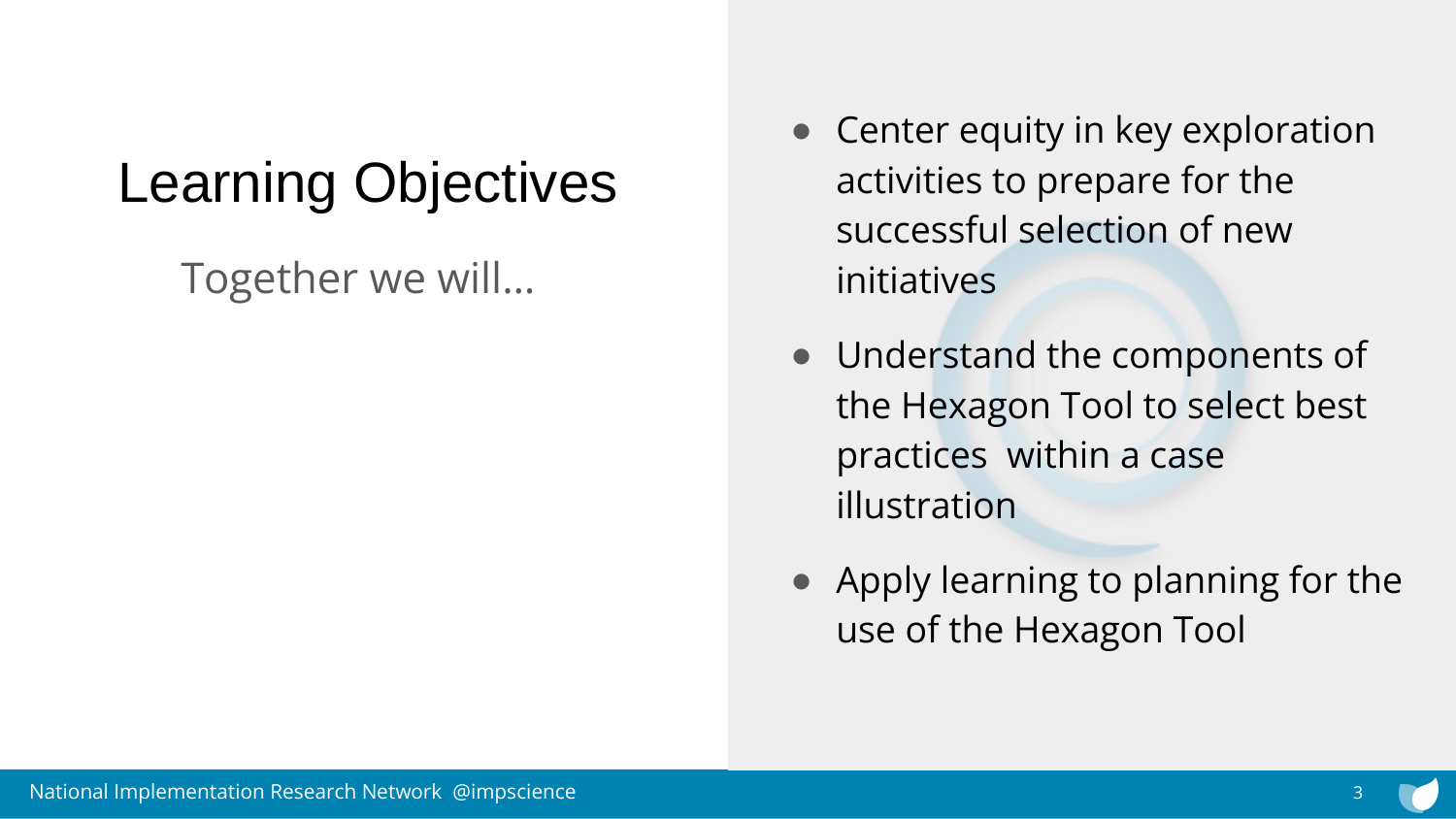

Center equity in key exploration activities to prepare for the successful selection of new initiatives
Understand the components of the Hexagon Tool to select best practices  within a case illustration
Apply learning to planning for the use of the Hexagon Tool
# Learning Objectives
Together we will…
3